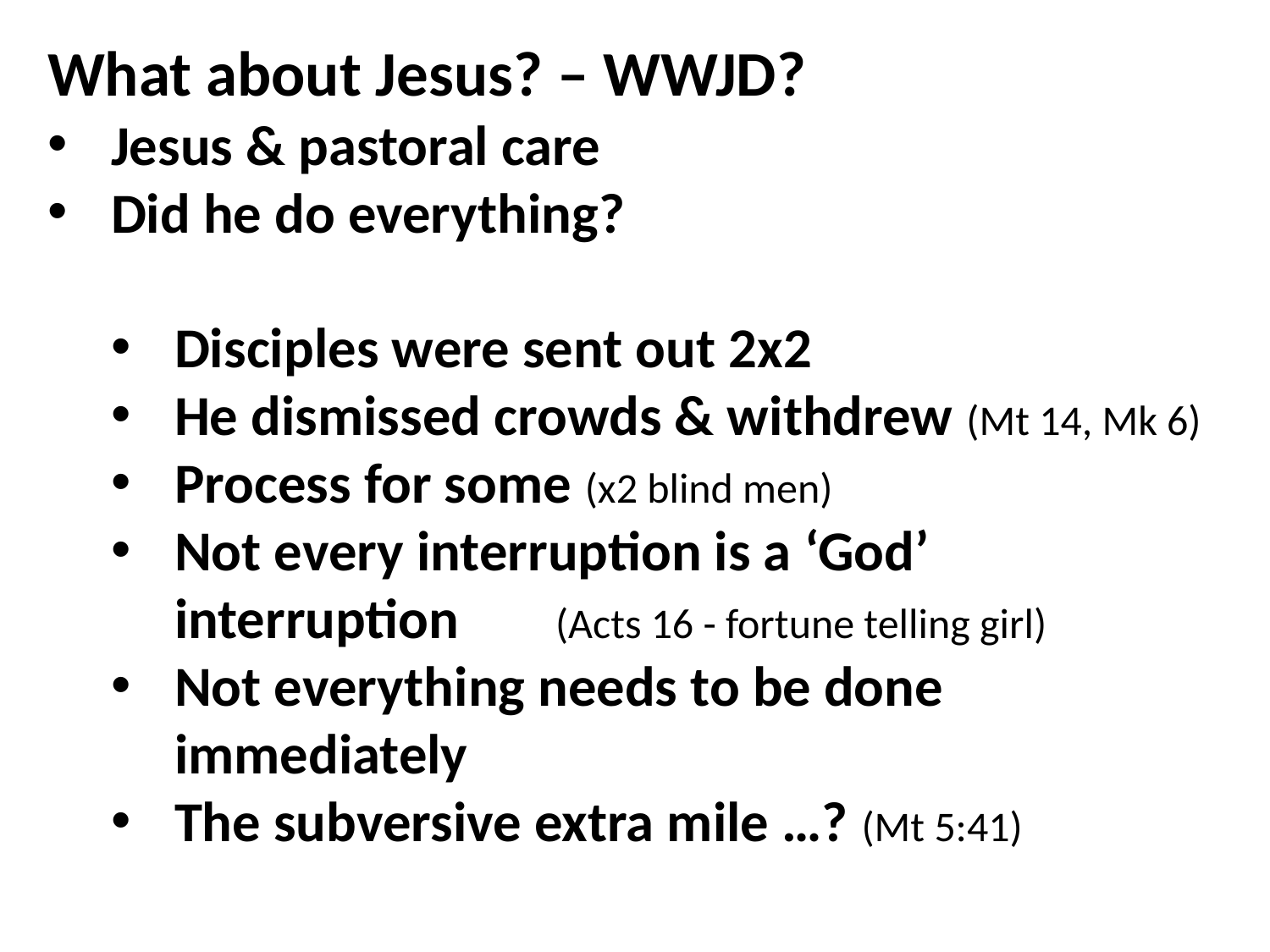

What about Jesus? – WWJD?
Jesus & pastoral care
Did he do everything?

Disciples were sent out 2x2
He dismissed crowds & withdrew (Mt 14, Mk 6)
Process for some (x2 blind men)
Not every interruption is a ‘God’ interruption 	(Acts 16 - fortune telling girl)
Not everything needs to be done immediately
The subversive extra mile …? (Mt 5:41)